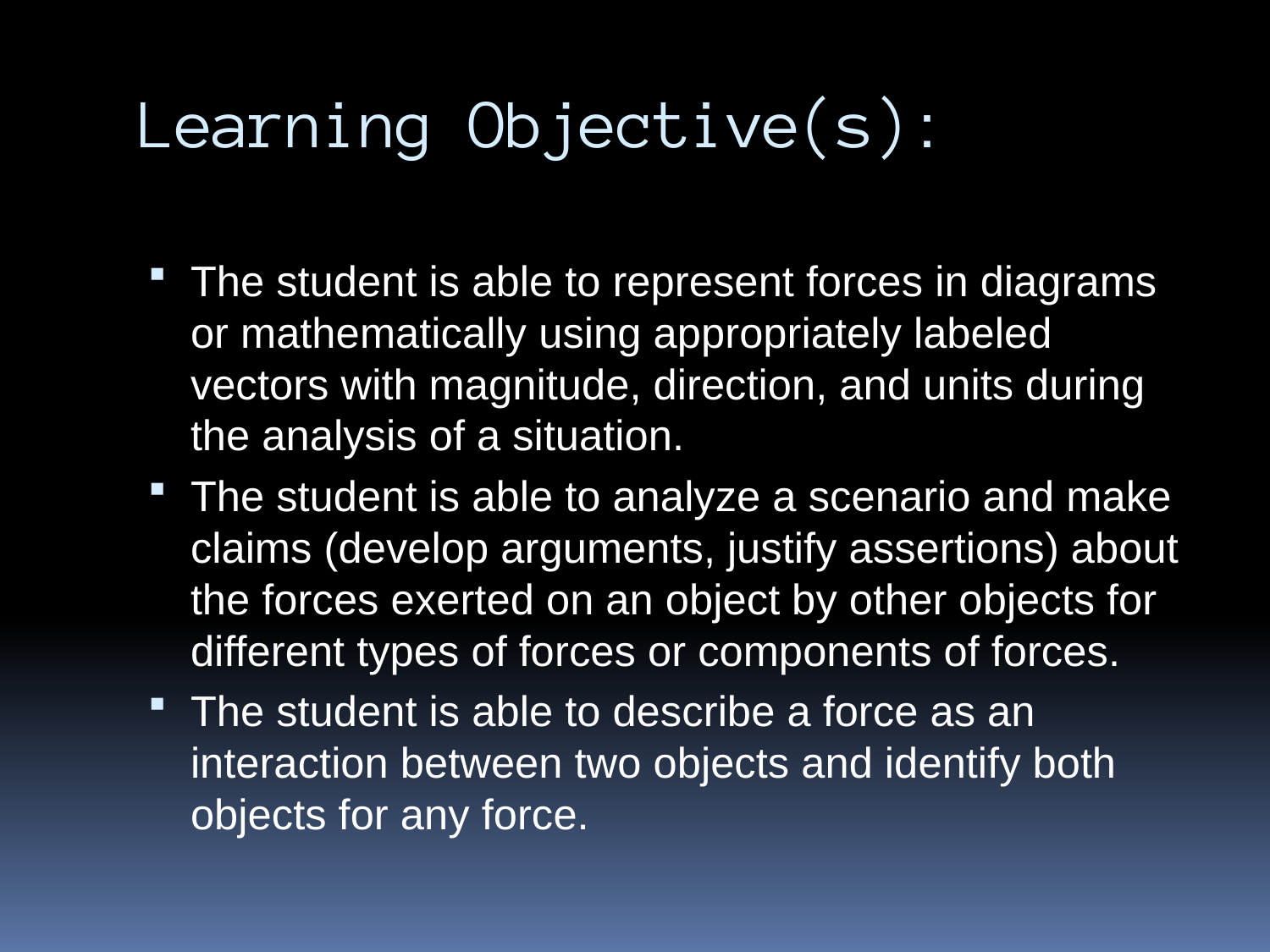

# Learning Objective(s):
The student is able to represent forces in diagrams or mathematically using appropriately labeled vectors with magnitude, direction, and units during the analysis of a situation.
The student is able to analyze a scenario and make claims (develop arguments, justify assertions) about the forces exerted on an object by other objects for different types of forces or components of forces.
The student is able to describe a force as an interaction between two objects and identify both objects for any force.